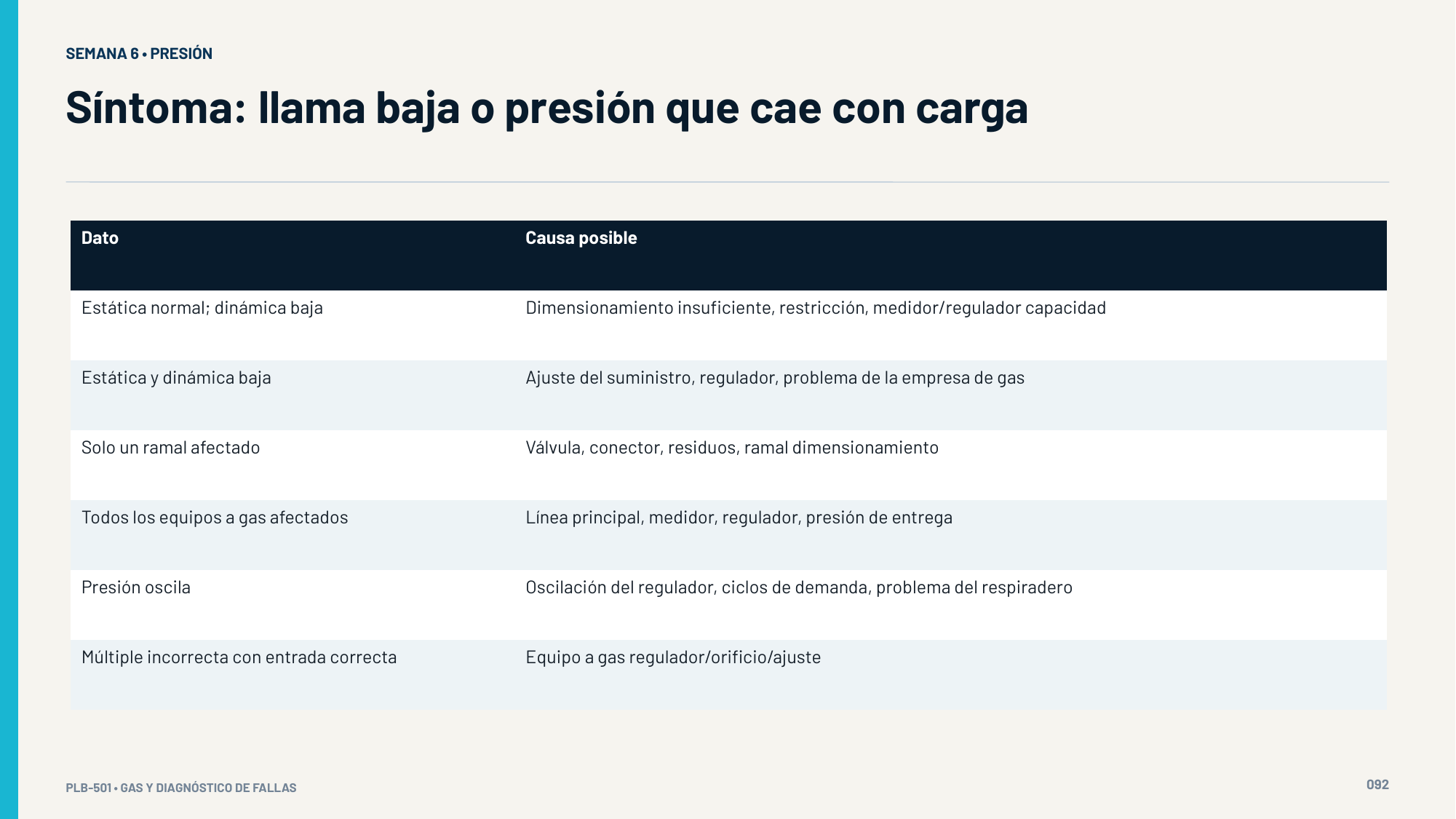

SEMANA 6 • PRESIÓN
Síntoma: llama baja o presión que cae con carga

| Dato | Causa posible |
| --- | --- |
| Estática normal; dinámica baja | Dimensionamiento insuficiente, restricción, medidor/regulador capacidad |
| Estática y dinámica baja | Ajuste del suministro, regulador, problema de la empresa de gas |
| Solo un ramal afectado | Válvula, conector, residuos, ramal dimensionamiento |
| Todos los equipos a gas afectados | Línea principal, medidor, regulador, presión de entrega |
| Presión oscila | Oscilación del regulador, ciclos de demanda, problema del respiradero |
| Múltiple incorrecta con entrada correcta | Equipo a gas regulador/orificio/ajuste |
092
PLB-501 • GAS Y DIAGNÓSTICO DE FALLAS